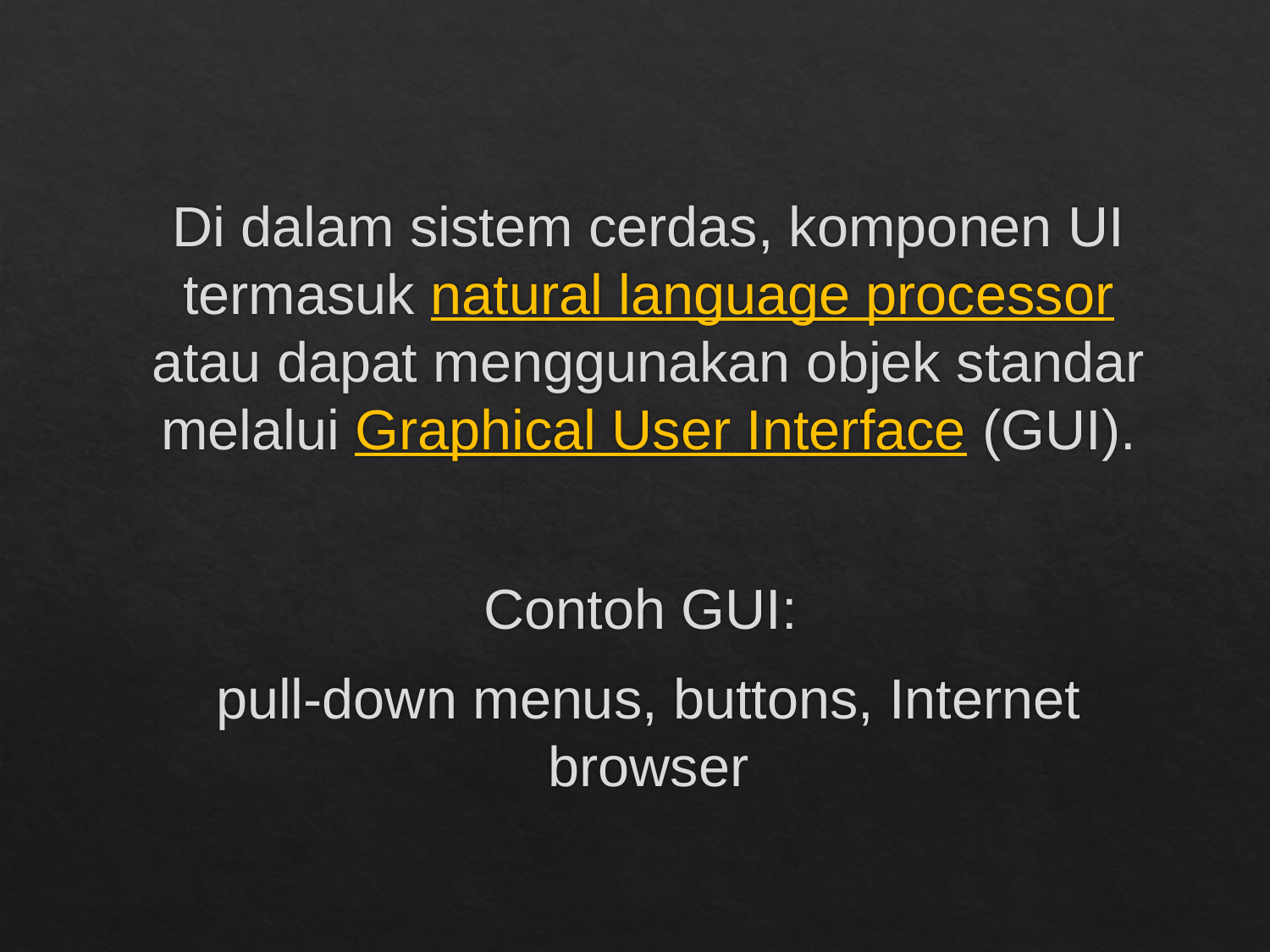

Di dalam sistem cerdas, komponen UI termasuk natural language processor atau dapat menggunakan objek standar melalui Graphical User Interface (GUI).

Contoh GUI:
pull-down menus, buttons, Internet browser